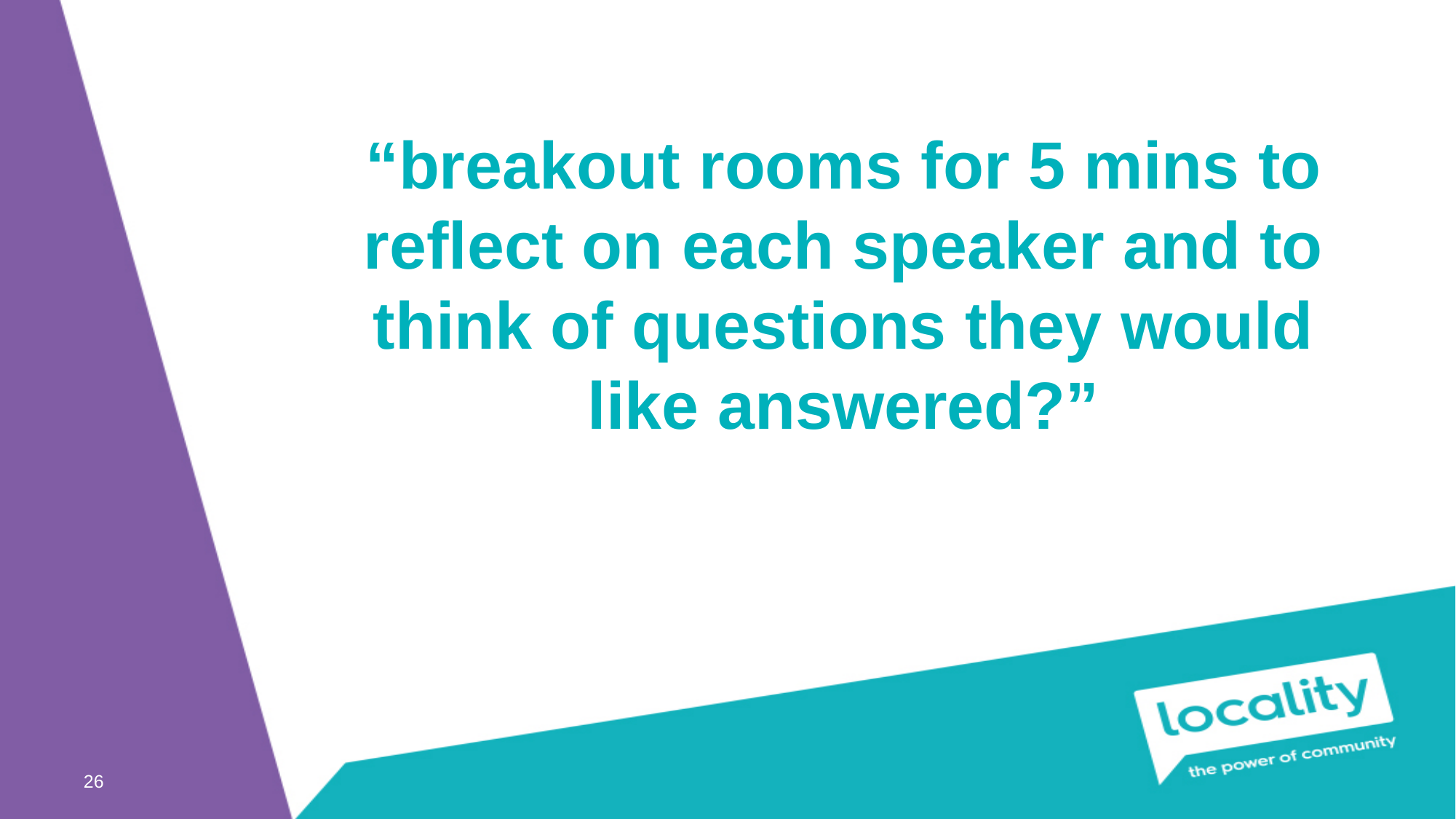

# “breakout rooms for 5 mins to reflect on each speaker and to think of questions they would like answered?”
26